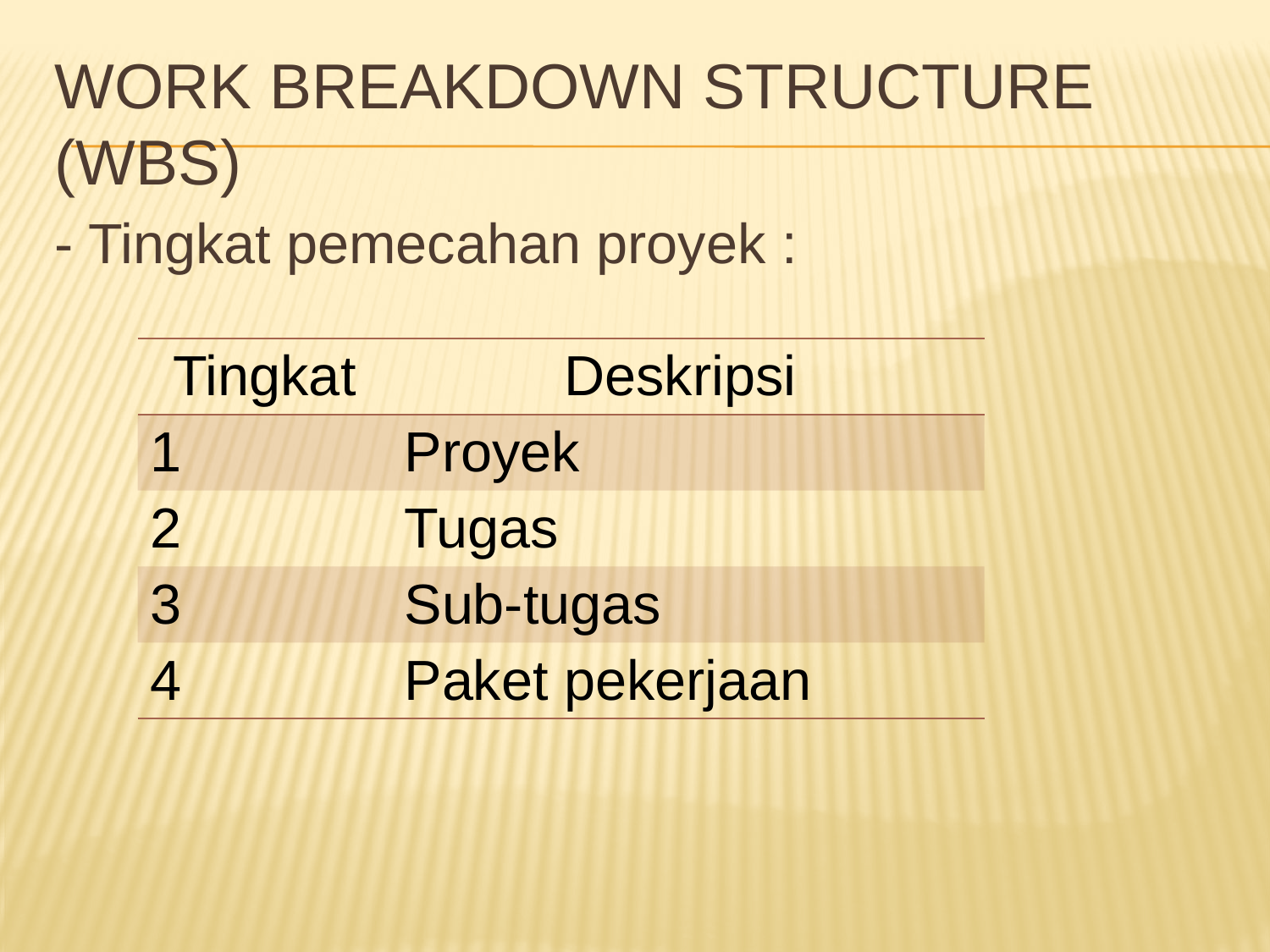

# Work breakdown structure (wbs)
- Tingkat pemecahan proyek :
| Tingkat | Deskripsi |
| --- | --- |
| 1 | Proyek |
| 2 | Tugas |
| 3 | Sub-tugas |
| 4 | Paket pekerjaan |